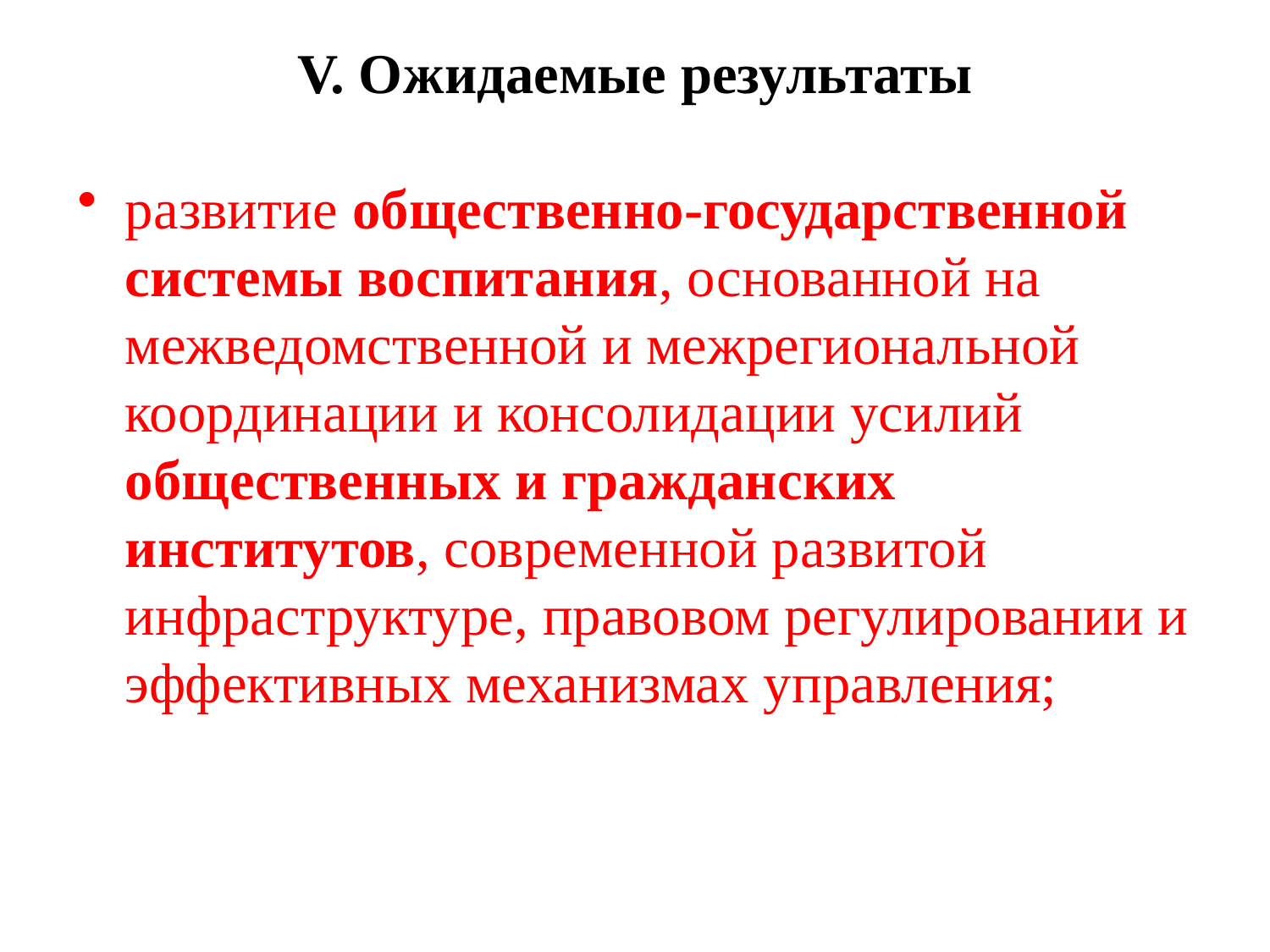

# V. Ожидаемые результаты
развитие общественно-государственной системы воспитания, основанной на межведомственной и межрегиональной координации и консолидации усилий общественных и гражданских институтов, современной развитой инфраструктуре, правовом регулировании и эффективных механизмах управления;